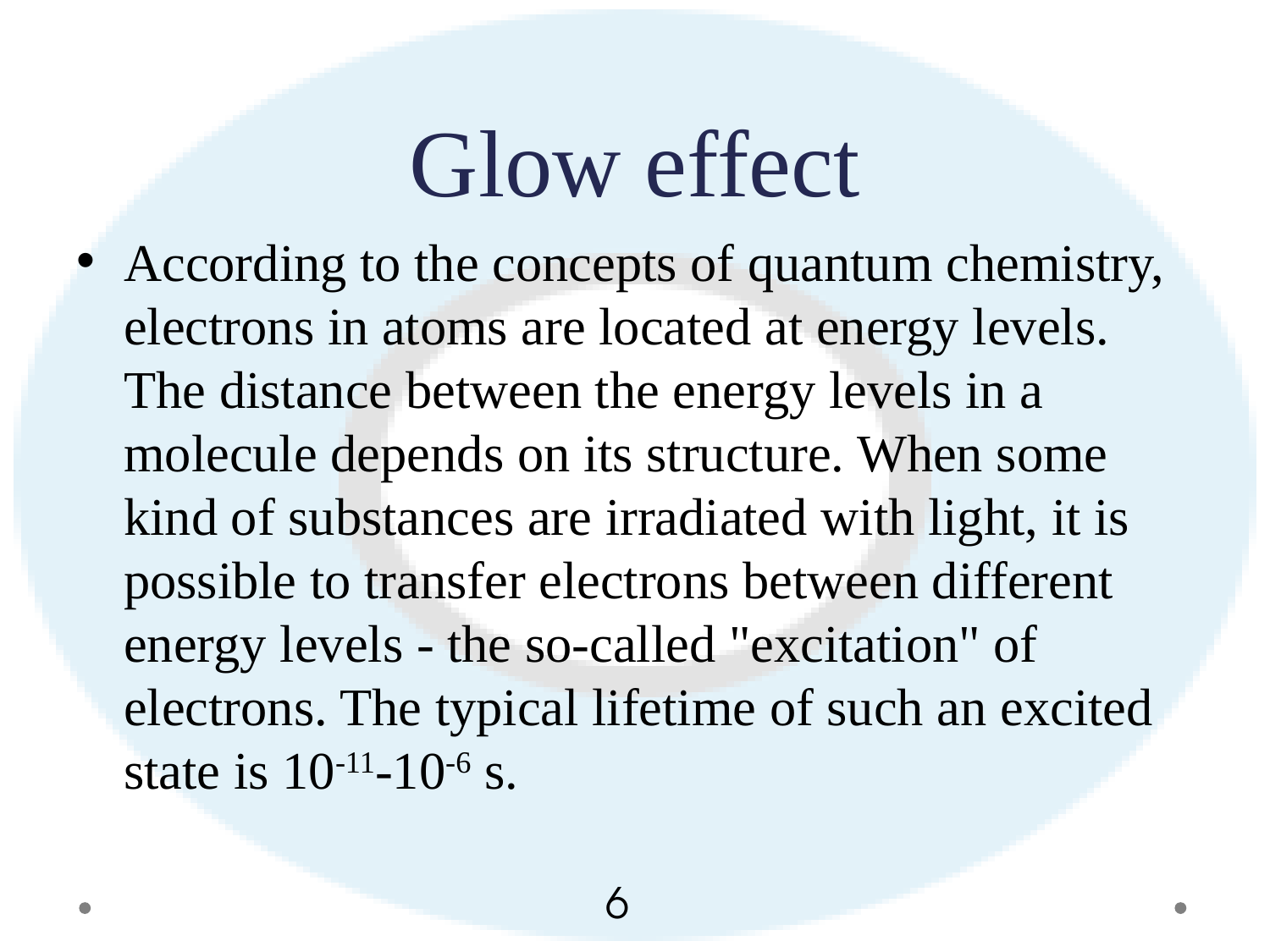

# Glow effect
According to the concepts of quantum chemistry, electrons in atoms are located at energy levels. The distance between the energy levels in a molecule depends on its structure. When some kind of substances are irradiated with light, it is possible to transfer electrons between different energy levels - the so-called "excitation" of electrons. The typical lifetime of such an excited state is 10-11-10-6 s.
6